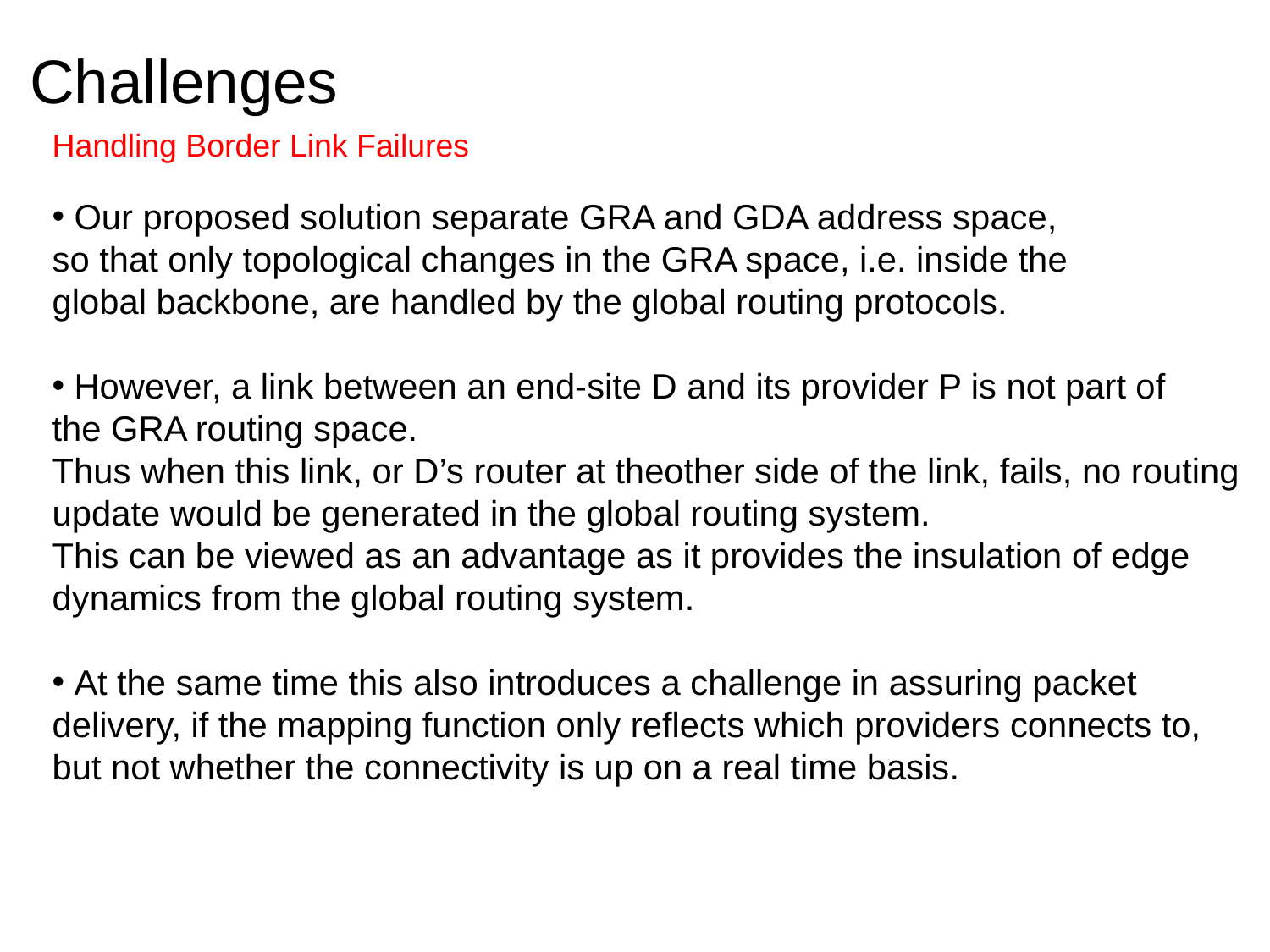

# Challenges
Handling Border Link Failures
 Our proposed solution separate GRA and GDA address space,
so that only topological changes in the GRA space, i.e. inside the
global backbone, are handled by the global routing protocols.

 However, a link between an end-site D and its provider P is not part of
the GRA routing space.
Thus when this link, or D’s router at theother side of the link, fails, no routing update would be generated in the global routing system.
This can be viewed as an advantage as it provides the insulation of edge dynamics from the global routing system.

 At the same time this also introduces a challenge in assuring packet delivery, if the mapping function only reflects which providers connects to, but not whether the connectivity is up on a real time basis.